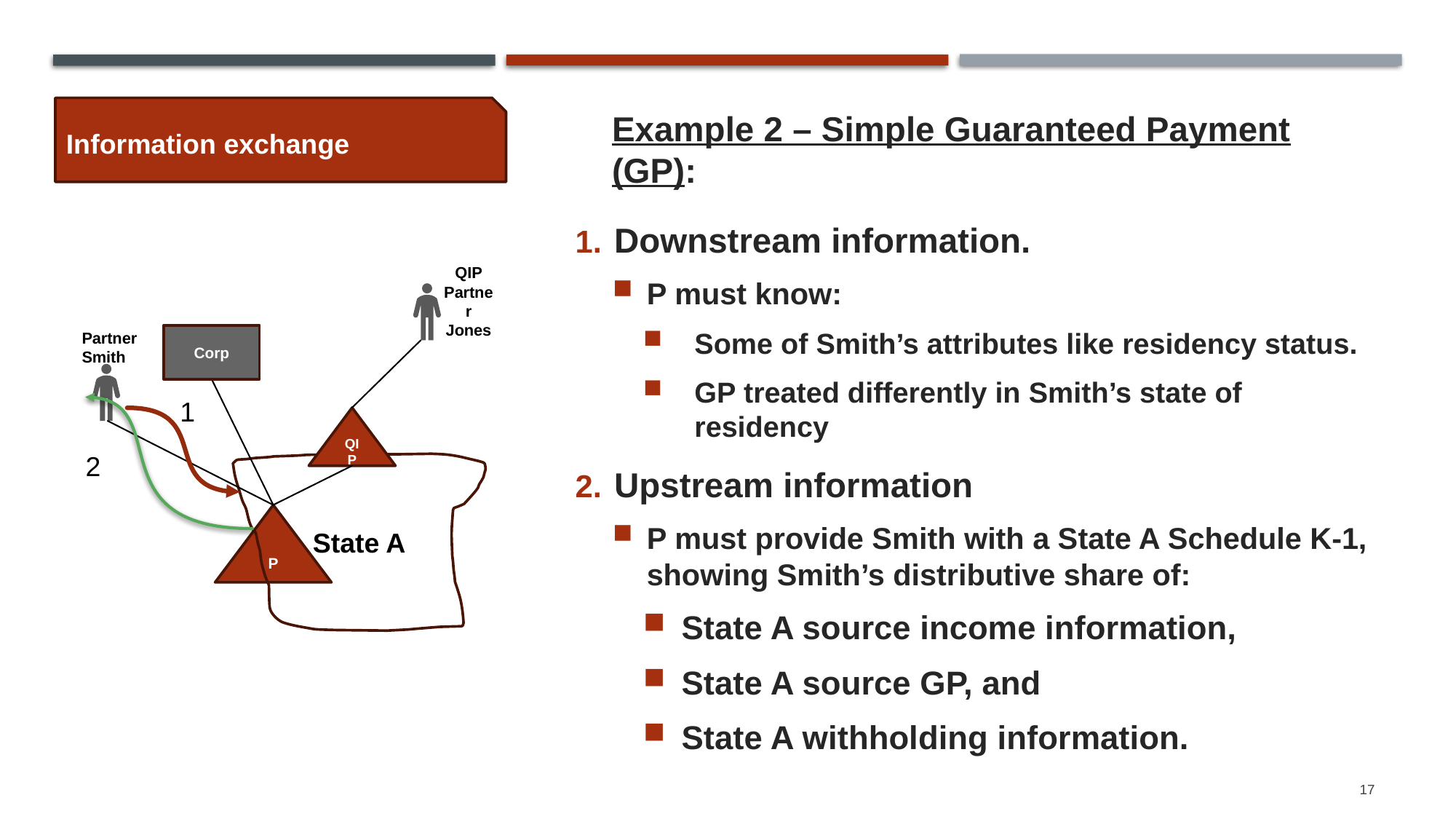

Information exchange
Example 2 – Simple Guaranteed Payment (GP):
Downstream information.
P must know:
Some of Smith’s attributes like residency status.
GP treated differently in Smith’s state of residency
Upstream information
P must provide Smith with a State A Schedule K-1, showing Smith’s distributive share of:
State A source income information,
State A source GP, and
State A withholding information.

QIP Partner Jones

Partner Smith
Corp

QIP
State A
P
1
2
17